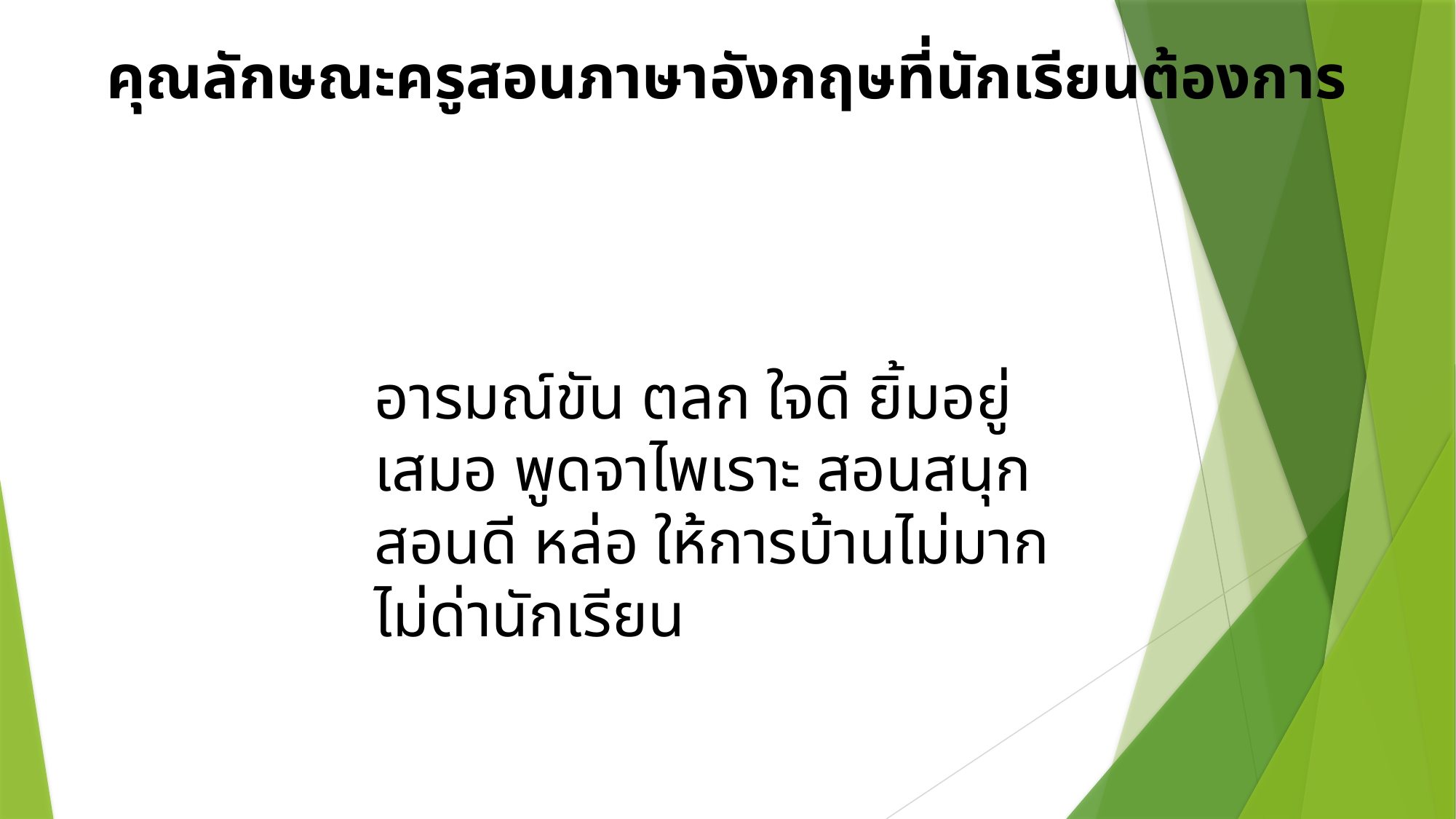

คุณลักษณะครูสอนภาษาอังกฤษที่นักเรียนต้องการ
อารมณ์ขัน ตลก ใจดี ยิ้มอยู่ เสมอ พูดจาไพเราะ สอนสนุก สอนดี หล่อ ให้การบ้านไม่มาก  ไม่ด่านักเรียน